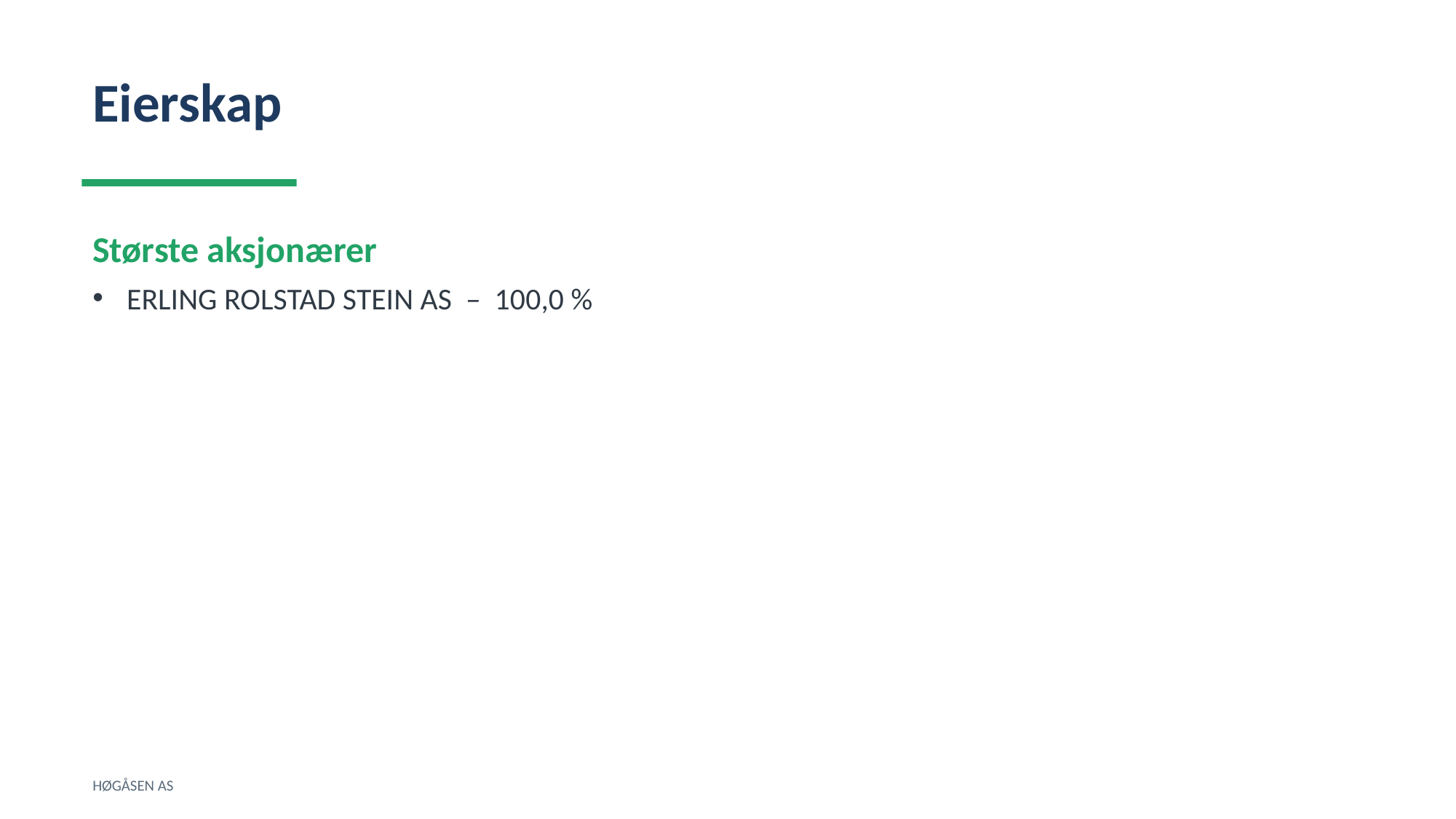

Eierskap

Største aksjonærer
ERLING ROLSTAD STEIN AS  –  100,0 %
HØGÅSEN AS